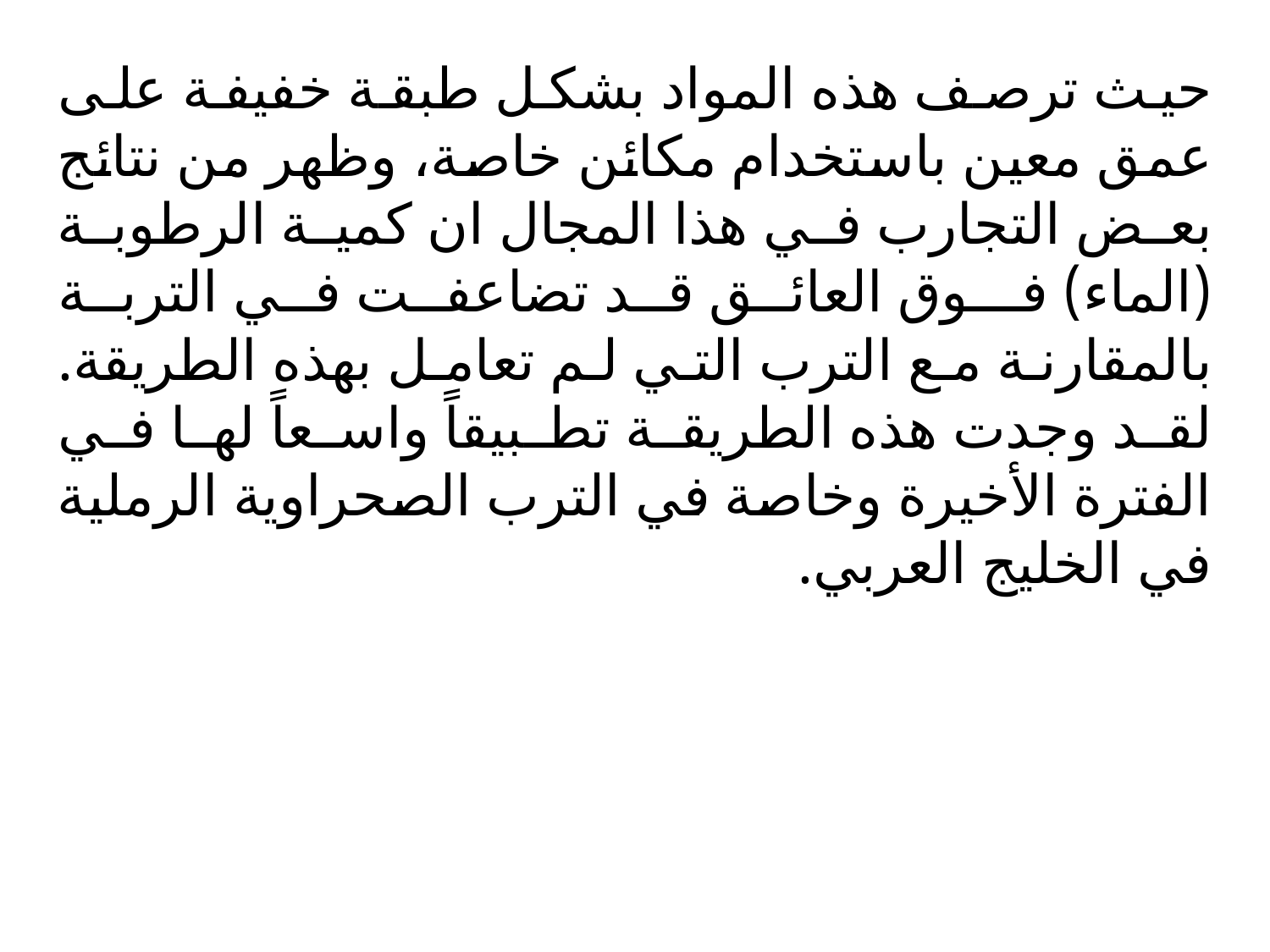

حيث ترصف هذه المواد بشكل طبقة خفيفة على عمق معين باستخدام مكائن خاصة، وظهر من نتائج بعض التجارب في هذا المجال ان كمية الرطوبة (الماء) فـوق العائق قد تضاعفت في التربة بالمقارنة مع الترب التي لم تعامل بهذه الطريقة. لقد وجدت هذه الطريقة تطبيقاً واسعاً لها في الفترة الأخيرة وخاصة في الترب الصحراوية الرملية في الخليج العربي.